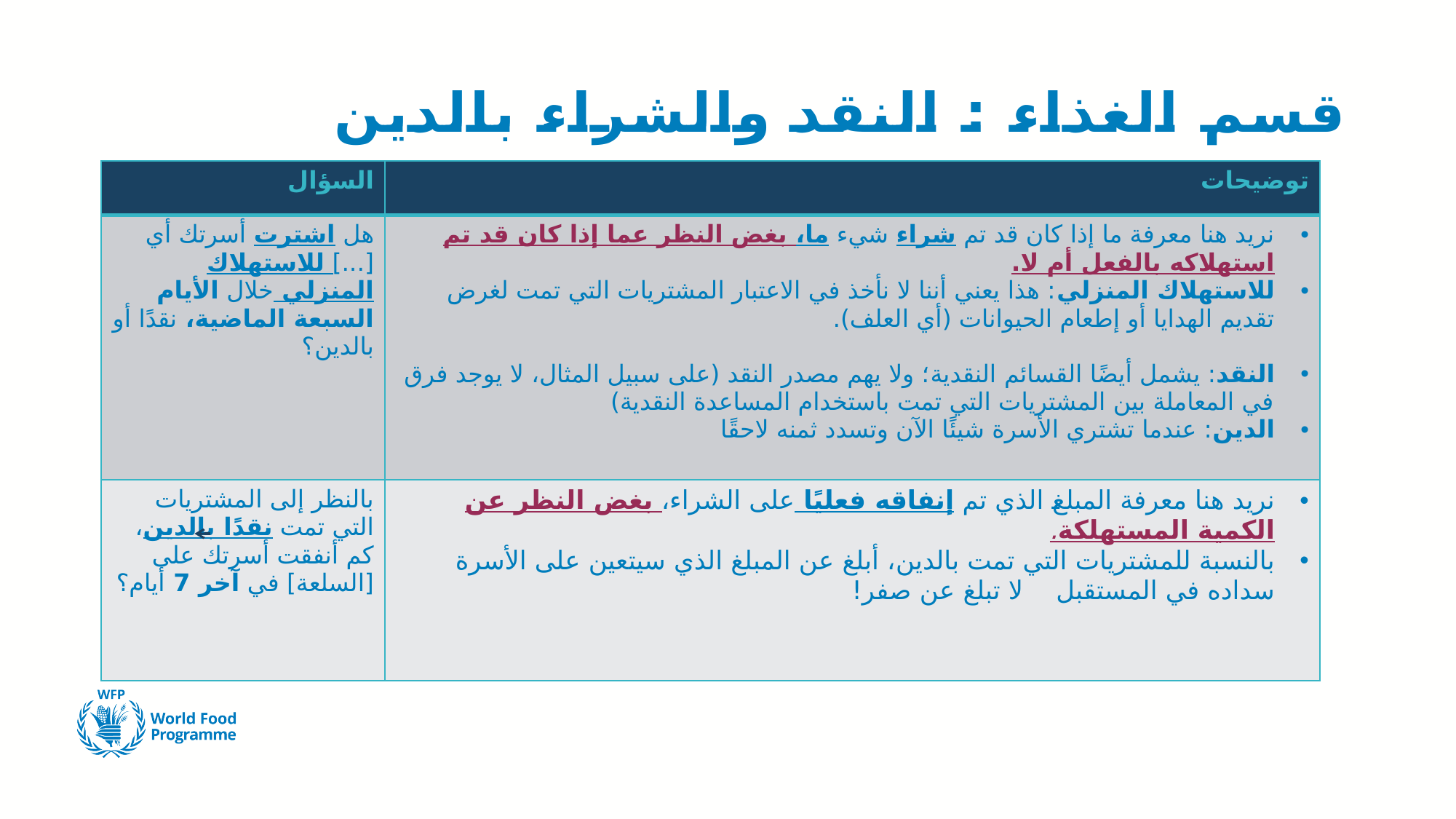

# قسم الغذاء : النقد والشراء بالدين
| السؤال | توضيحات |
| --- | --- |
| هل اشترت أسرتك أي [...] للاستهلاك المنزلي خلال الأيام السبعة الماضية، نقدًا أو بالدين؟ | نريد هنا معرفة ما إذا كان قد تم شراء شيء ما، بغض النظر عما إذا كان قد تم استهلاكه بالفعل أم لا. للاستهلاك المنزلي: هذا يعني أننا لا نأخذ في الاعتبار المشتريات التي تمت لغرض تقديم الهدايا أو إطعام الحيوانات (أي العلف). النقد: يشمل أيضًا القسائم النقدية؛ ولا يهم مصدر النقد (على سبيل المثال، لا يوجد فرق في المعاملة بين المشتريات التي تمت باستخدام المساعدة النقدية) الدين: عندما تشتري الأسرة شيئًا الآن وتسدد ثمنه لاحقًا |
| بالنظر إلى المشتريات التي تمت نقدًا بالدين، كم أنفقت أسرتك على [السلعة] في آخر 7 أيام؟ | نريد هنا معرفة المبلغ الذي تم إنفاقه فعليًا على الشراء، بغض النظر عن الكمية المستهلكة. بالنسبة للمشتريات التي تمت بالدين، أبلغ عن المبلغ الذي سيتعين على الأسرة سداده في المستقبل لا تبلغ عن صفر! |